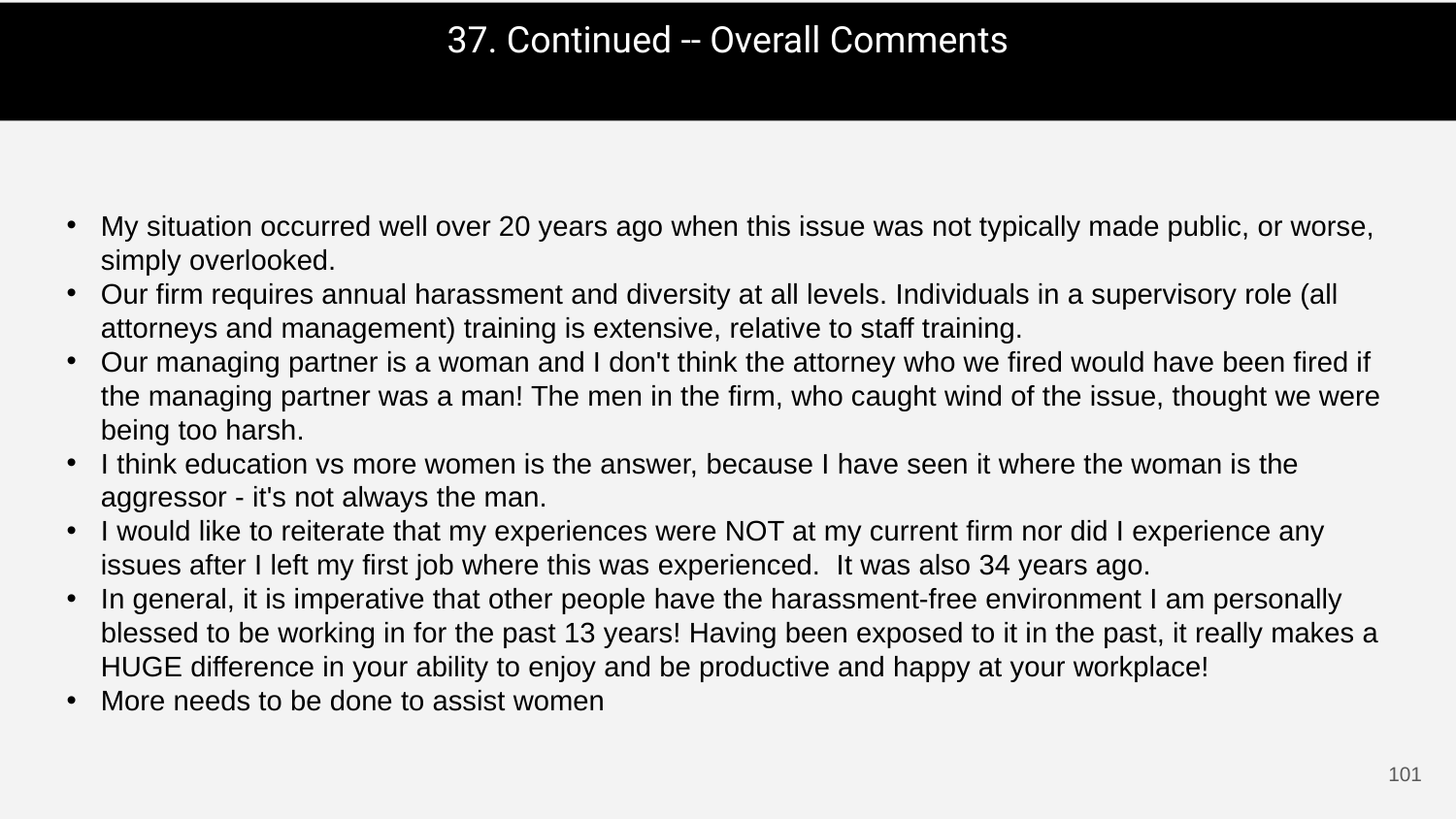

37. Continued -- Overall Comments

My situation occurred well over 20 years ago when this issue was not typically made public, or worse, simply overlooked.
Our firm requires annual harassment and diversity at all levels. Individuals in a supervisory role (all attorneys and management) training is extensive, relative to staff training.
Our managing partner is a woman and I don't think the attorney who we fired would have been fired if the managing partner was a man! The men in the firm, who caught wind of the issue, thought we were being too harsh.
I think education vs more women is the answer, because I have seen it where the woman is the aggressor - it's not always the man.
I would like to reiterate that my experiences were NOT at my current firm nor did I experience any issues after I left my first job where this was experienced.  It was also 34 years ago.
In general, it is imperative that other people have the harassment-free environment I am personally blessed to be working in for the past 13 years! Having been exposed to it in the past, it really makes a HUGE difference in your ability to enjoy and be productive and happy at your workplace!
More needs to be done to assist women
101